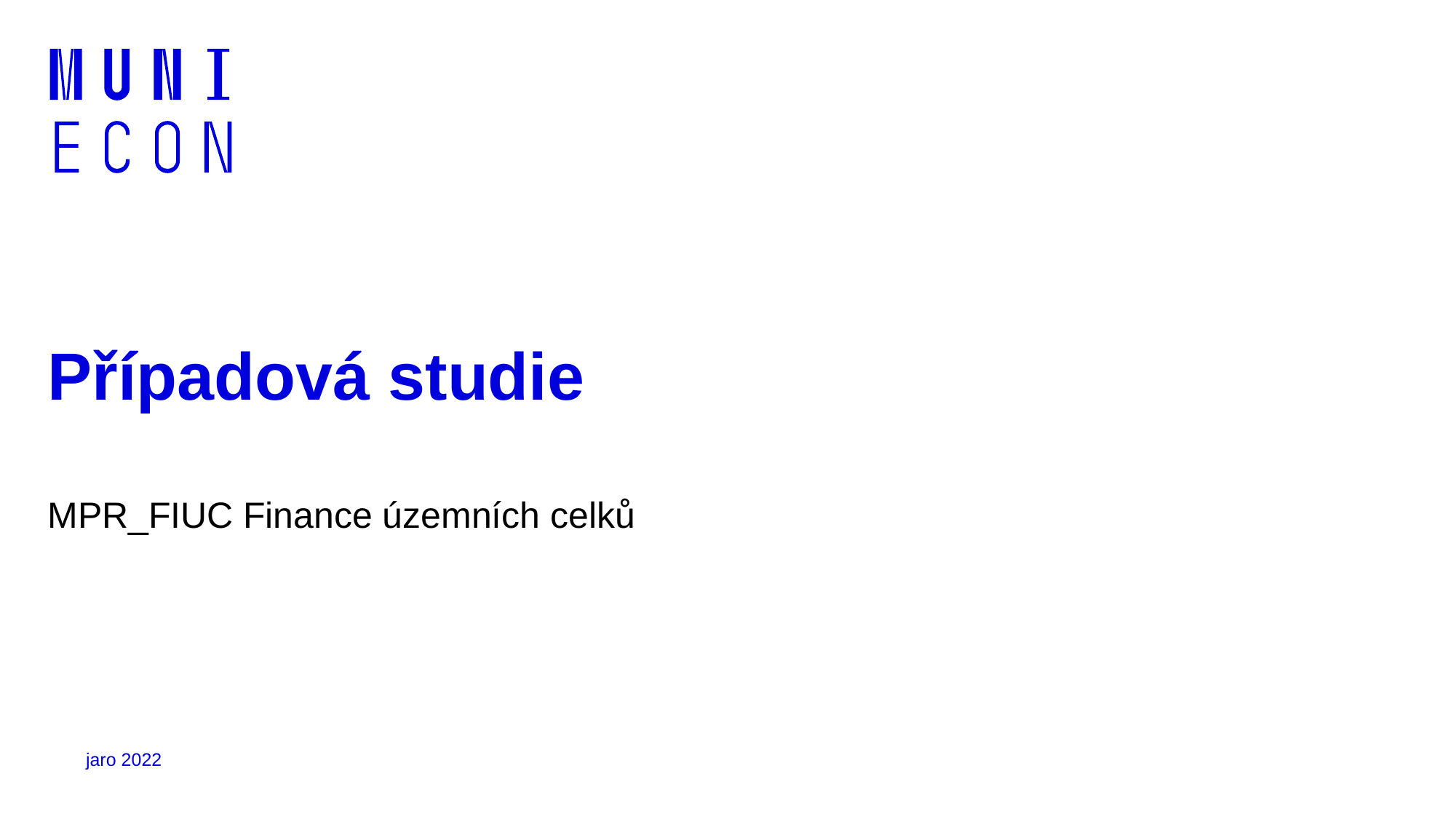

# Případová studie
MPR_FIUC Finance územních celků
jaro 2022